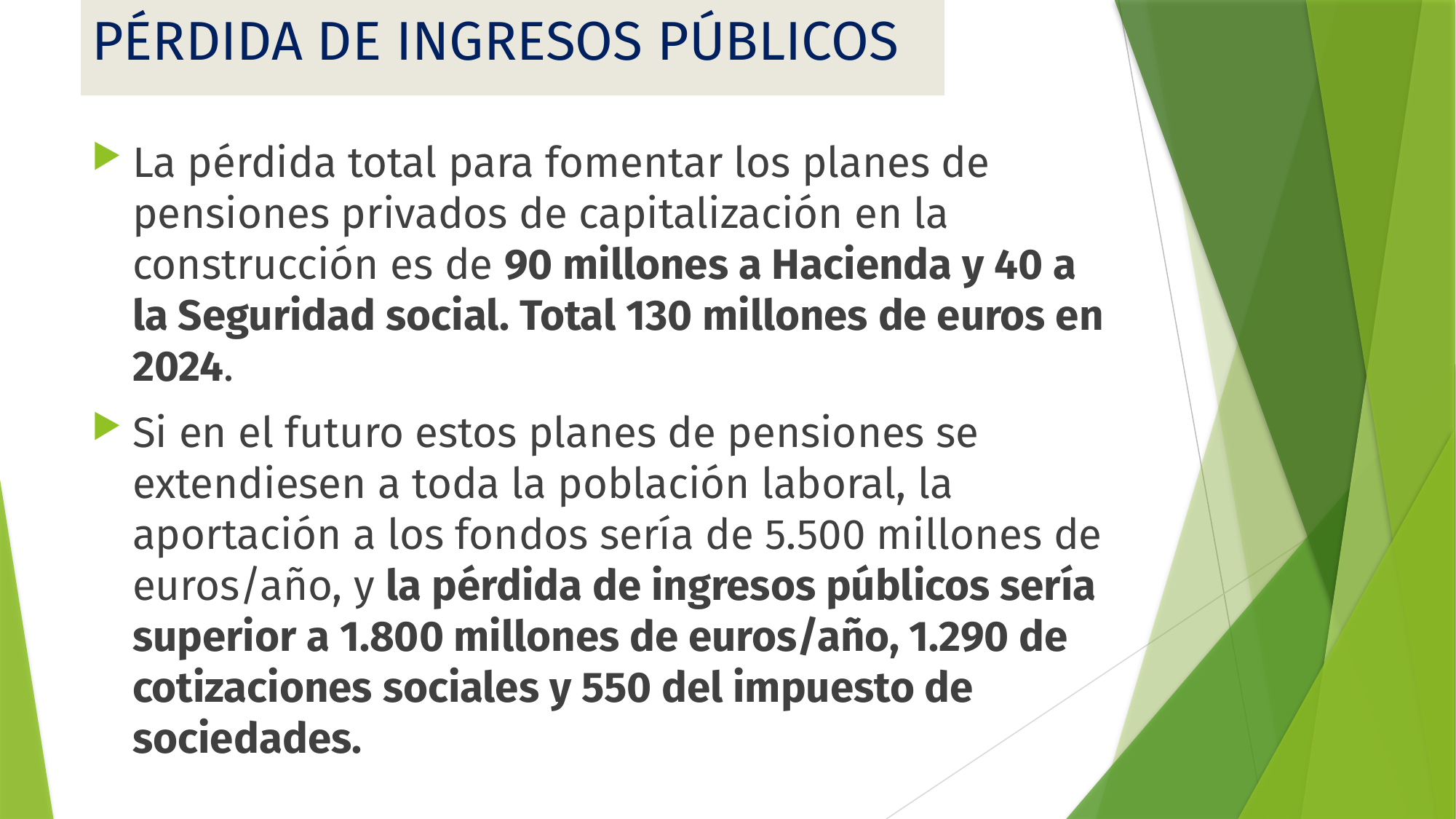

# PÉRDIDA DE INGRESOS PÚBLICOS
La pérdida total para fomentar los planes de pensiones privados de capitalización en la construcción es de 90 millones a Hacienda y 40 a la Seguridad social. Total 130 millones de euros en 2024.
Si en el futuro estos planes de pensiones se extendiesen a toda la población laboral, la aportación a los fondos sería de 5.500 millones de euros/año, y la pérdida de ingresos públicos sería superior a 1.800 millones de euros/año, 1.290 de cotizaciones sociales y 550 del impuesto de sociedades.